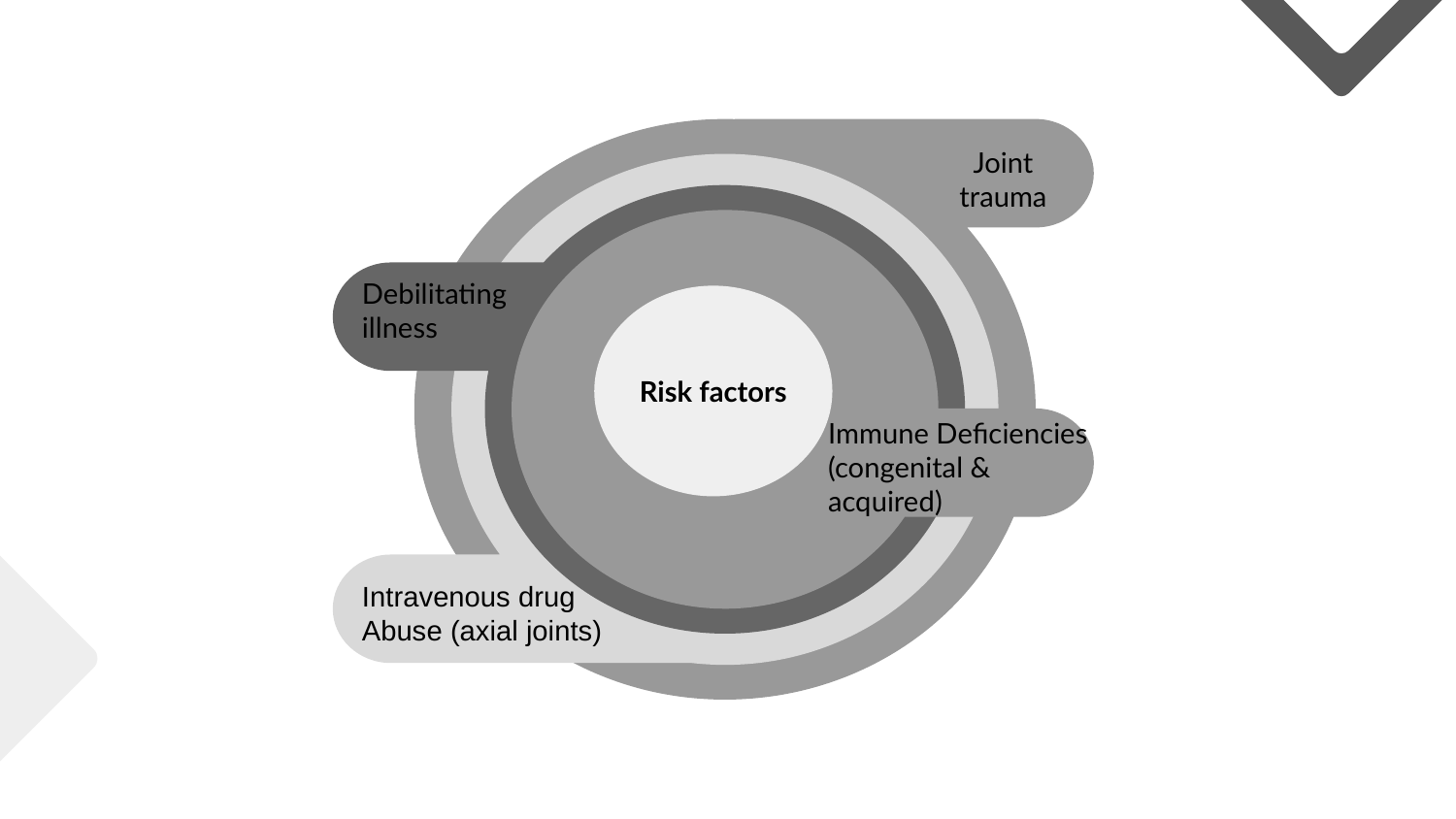

Risk factors
Joint
trauma
Debilitating
illness
Immune Deficiencies
(congenital &
acquired)
Intravenous drug
Abuse (axial joints)